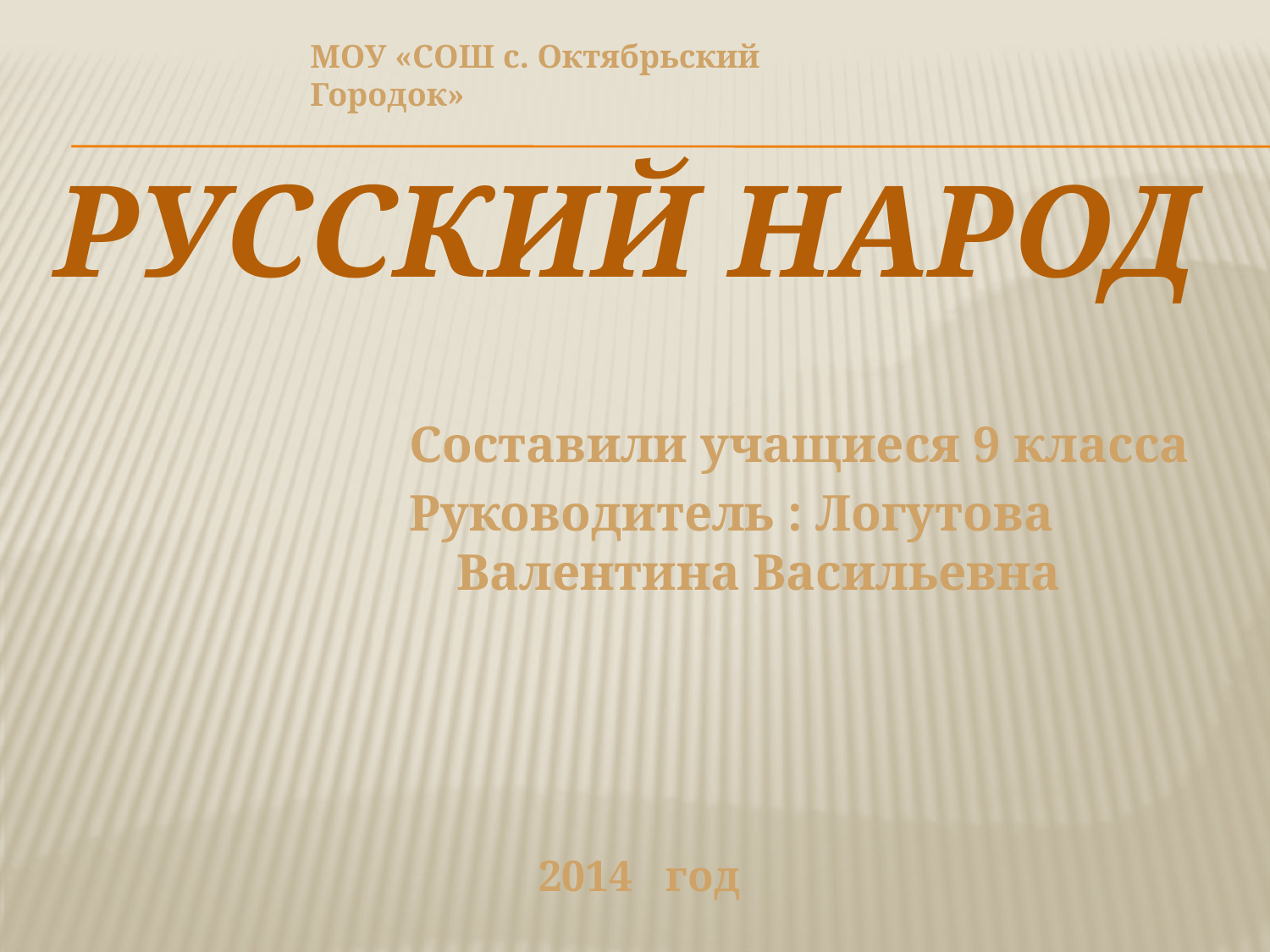

МОУ «СОШ с. Октябрьский Городок»
# Русский народ
Составили учащиеся 9 класса
Руководитель : Логутова Валентина Васильевна
2014   год